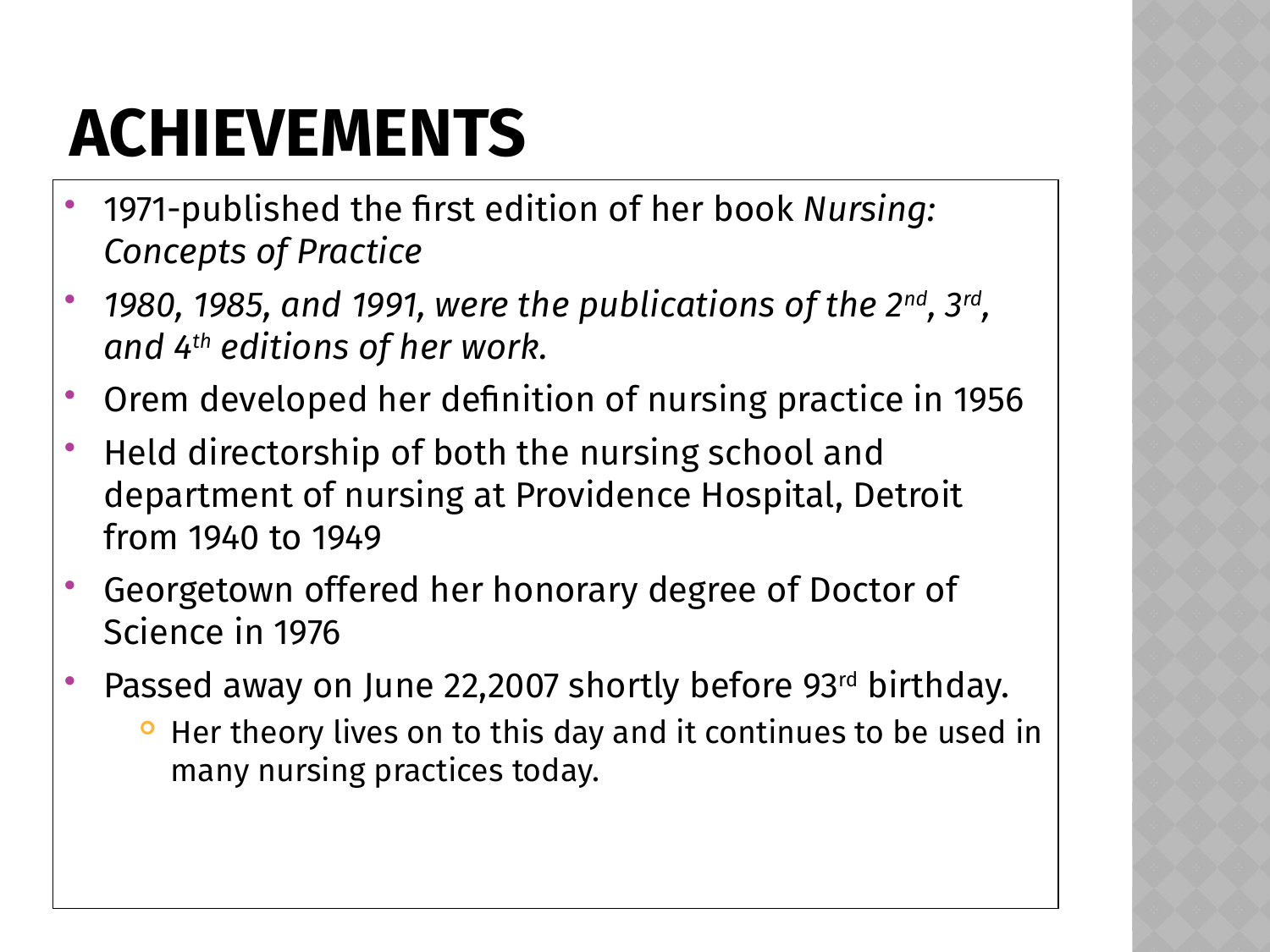

# Achievements
1971-published the first edition of her book Nursing: Concepts of Practice
1980, 1985, and 1991, were the publications of the 2nd, 3rd, and 4th editions of her work.
Orem developed her definition of nursing practice in 1956
Held directorship of both the nursing school and department of nursing at Providence Hospital, Detroit from 1940 to 1949
Georgetown offered her honorary degree of Doctor of Science in 1976
Passed away on June 22,2007 shortly before 93rd birthday.
Her theory lives on to this day and it continues to be used in many nursing practices today.